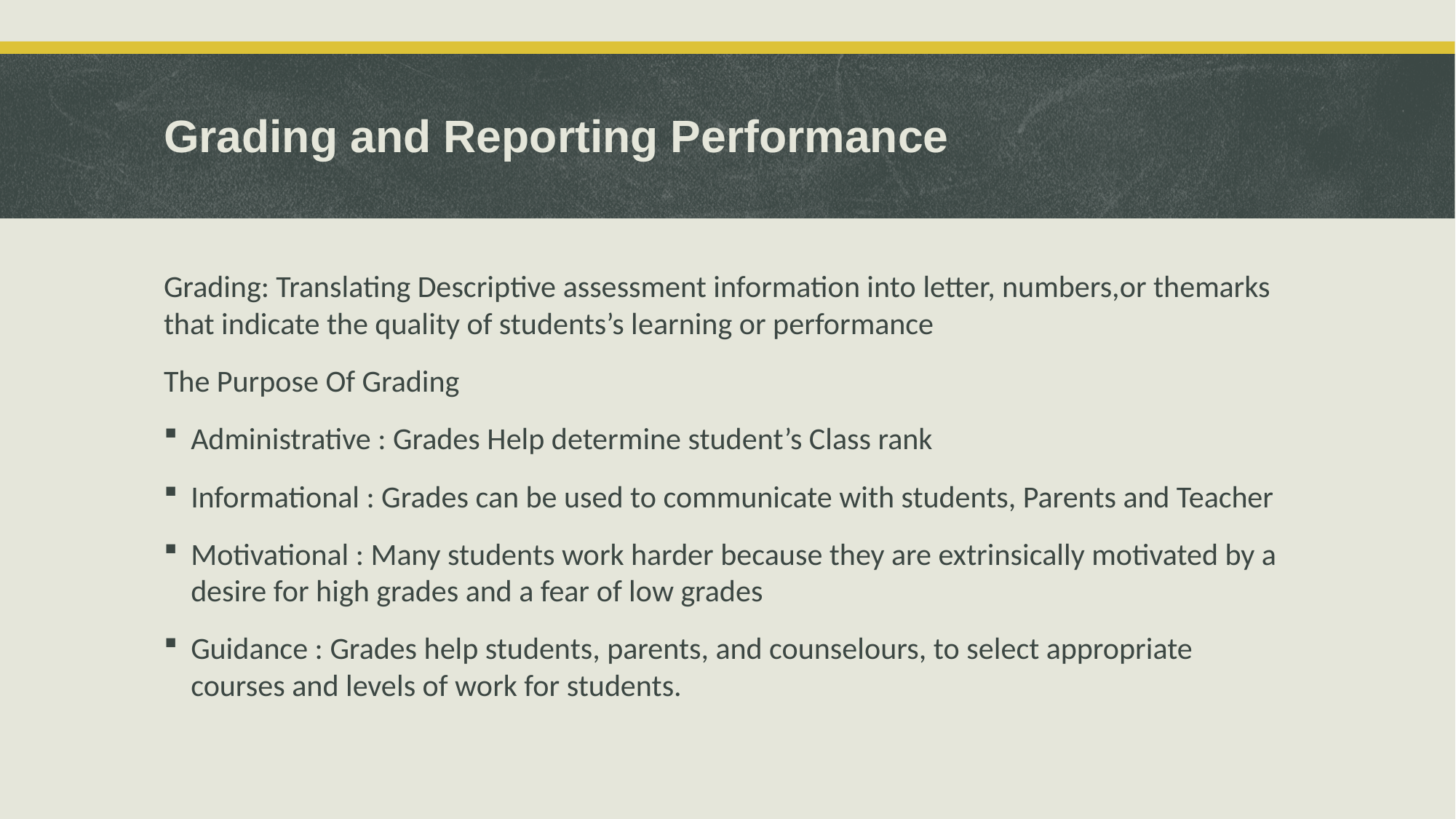

# Grading and Reporting Performance
Grading: Translating Descriptive assessment information into letter, numbers,or themarks that indicate the quality of students’s learning or performance
The Purpose Of Grading
Administrative : Grades Help determine student’s Class rank
Informational : Grades can be used to communicate with students, Parents and Teacher
Motivational : Many students work harder because they are extrinsically motivated by a desire for high grades and a fear of low grades
Guidance : Grades help students, parents, and counselours, to select appropriate courses and levels of work for students.